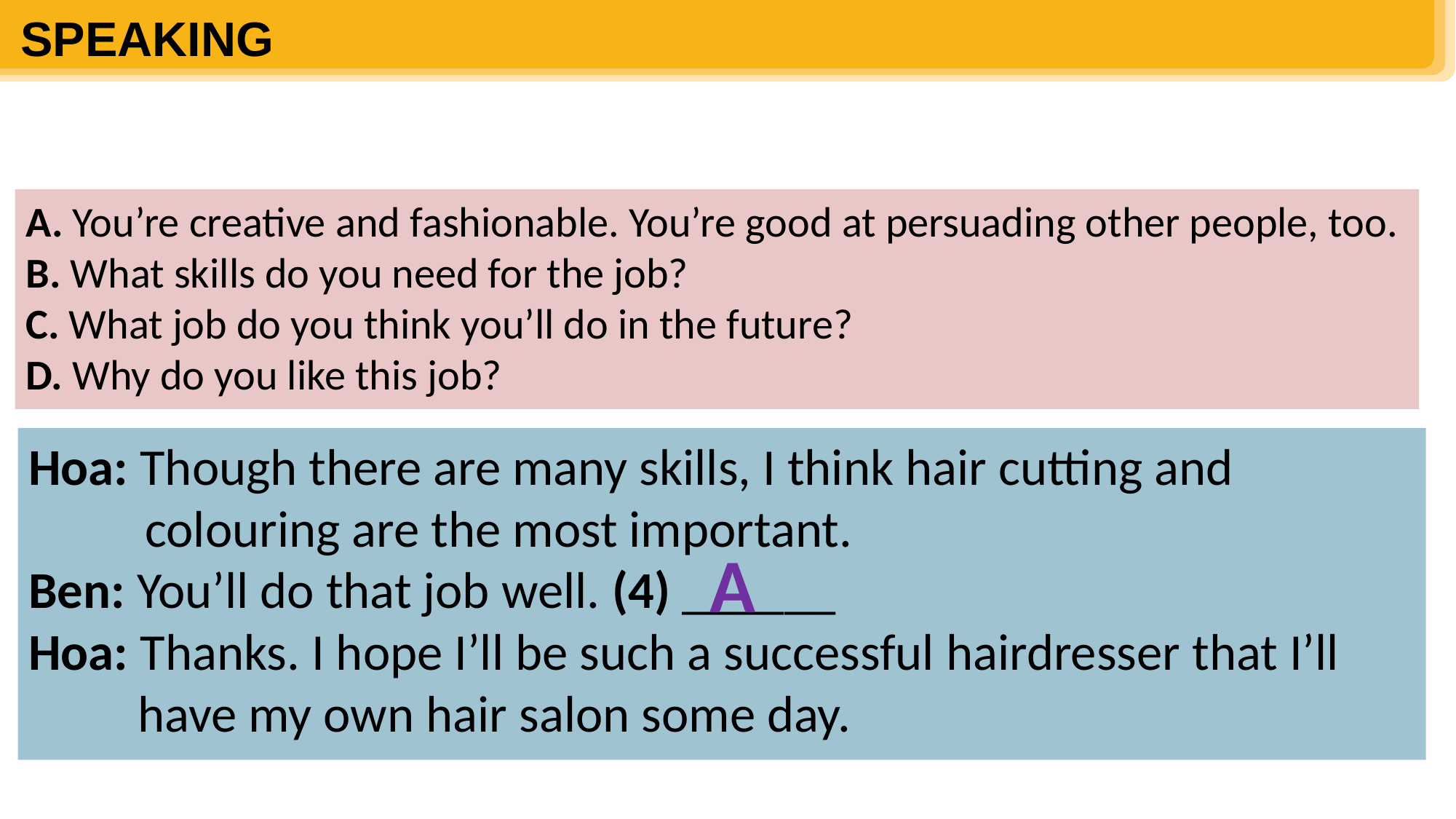

SPEAKING
A. You’re creative and fashionable. You’re good at persuading other people, too.
B. What skills do you need for the job?
C. What job do you think you’ll do in the future?
D. Why do you like this job?
Hoa: Though there are many skills, I think hair cutting and
          colouring are the most important.
Ben: You’ll do that job well. (4) ______
Hoa: Thanks. I hope I’ll be such a successful hairdresser that I’ll 	have my own hair salon some day.
A
Expectation
Skills
 Job
Reason
Name